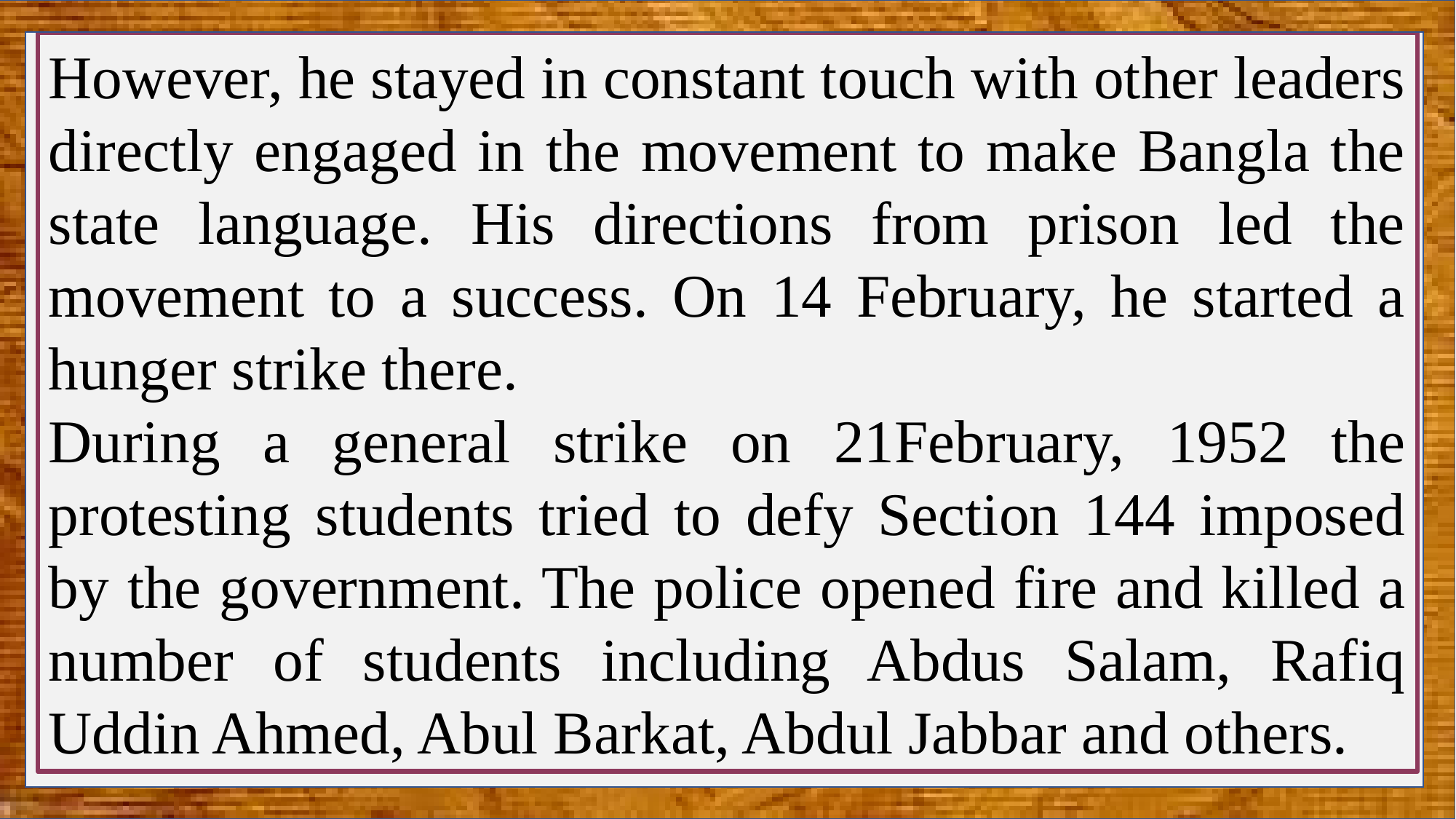

However, he stayed in constant touch with other leaders directly engaged in the movement to make Bangla the state language. His directions from prison led the movement to a success. On 14 February, he started a hunger strike there.
During a general strike on 21February, 1952 the protesting students tried to defy Section 144 imposed by the government. The police opened fire and killed a number of students including Abdus Salam, Rafiq Uddin Ahmed, Abul Barkat, Abdul Jabbar and others.